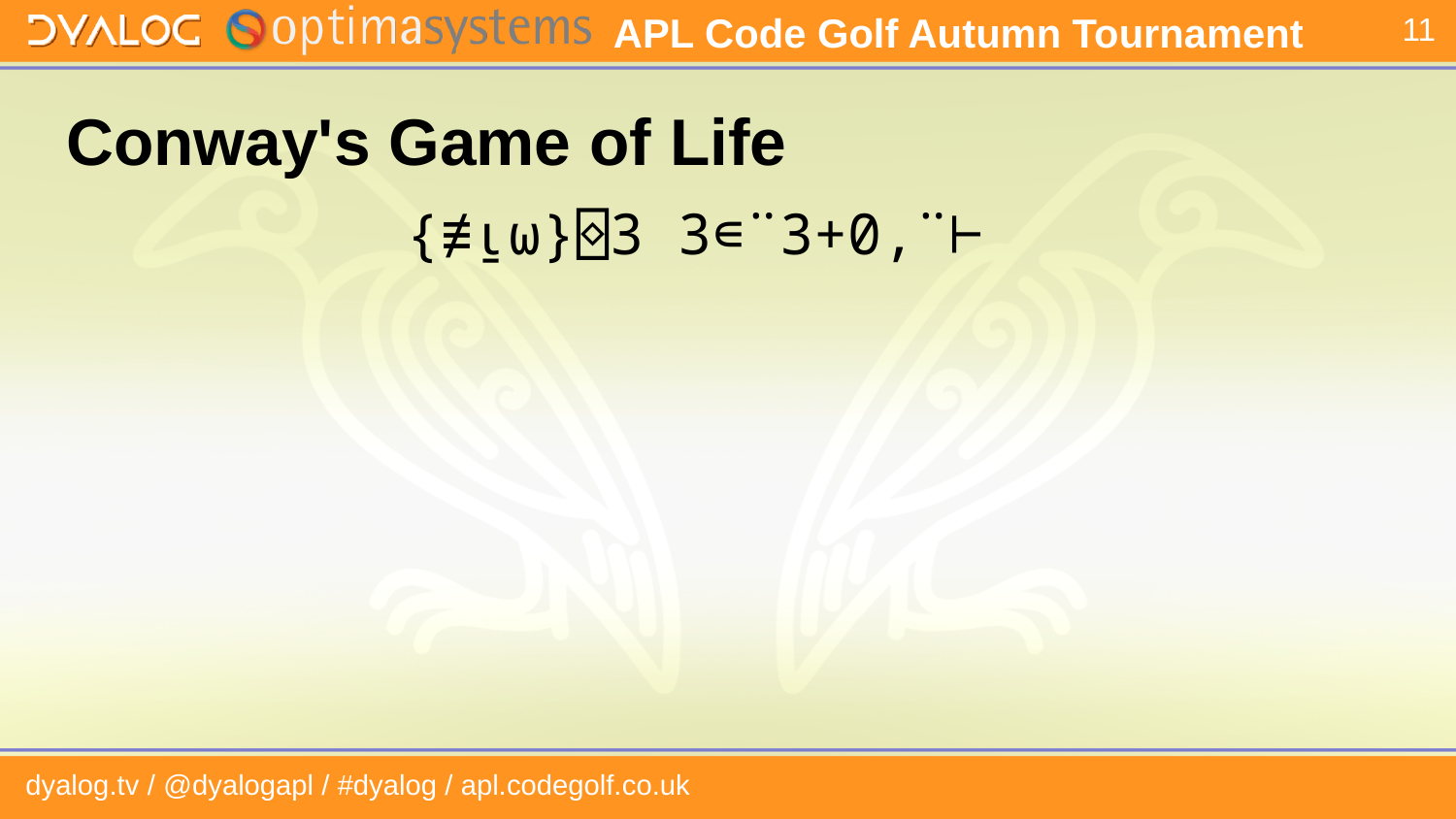

# Conway's Game of Life
          {≢⍸⍵}⌺3 3∊¨3+0,¨⊢